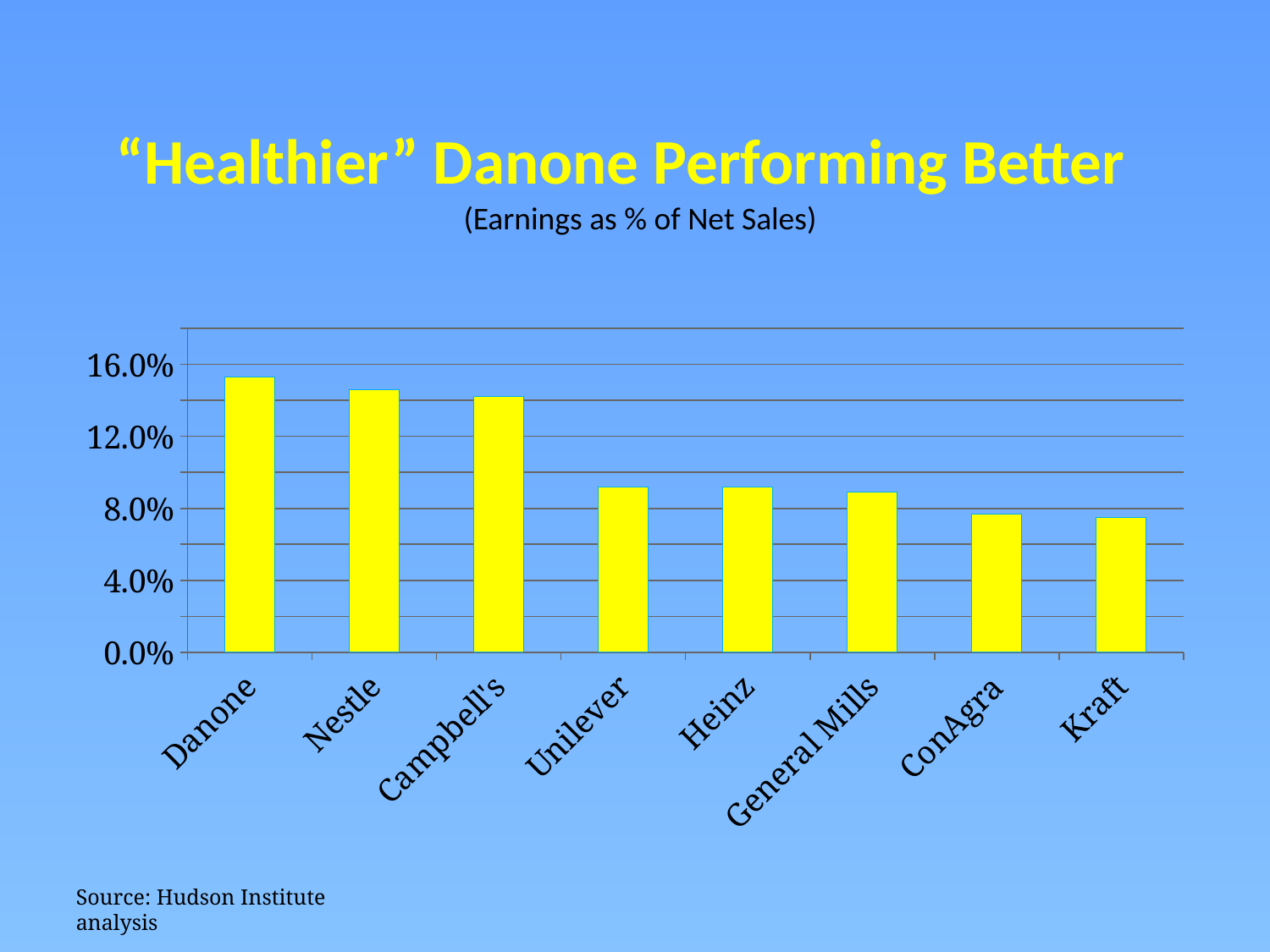

# “Healthier” Danone Performing Better
(Earnings as % of Net Sales)

### Chart:

| Category |     |
|---|---|
| Danone | 0.1530000000000004 |
| Nestle | 0.1460000000000002 |
| Campbell's | 0.14200000000000004 |
| Unilever | 0.09200000000000003 |
| Heinz | 0.09200000000000003 |
| General Mills | 0.08900000000000025 |
| ConAgra | 0.0770000000000003 |
| Kraft | 0.07500000000000023 |
Source: Hudson Institute analysis